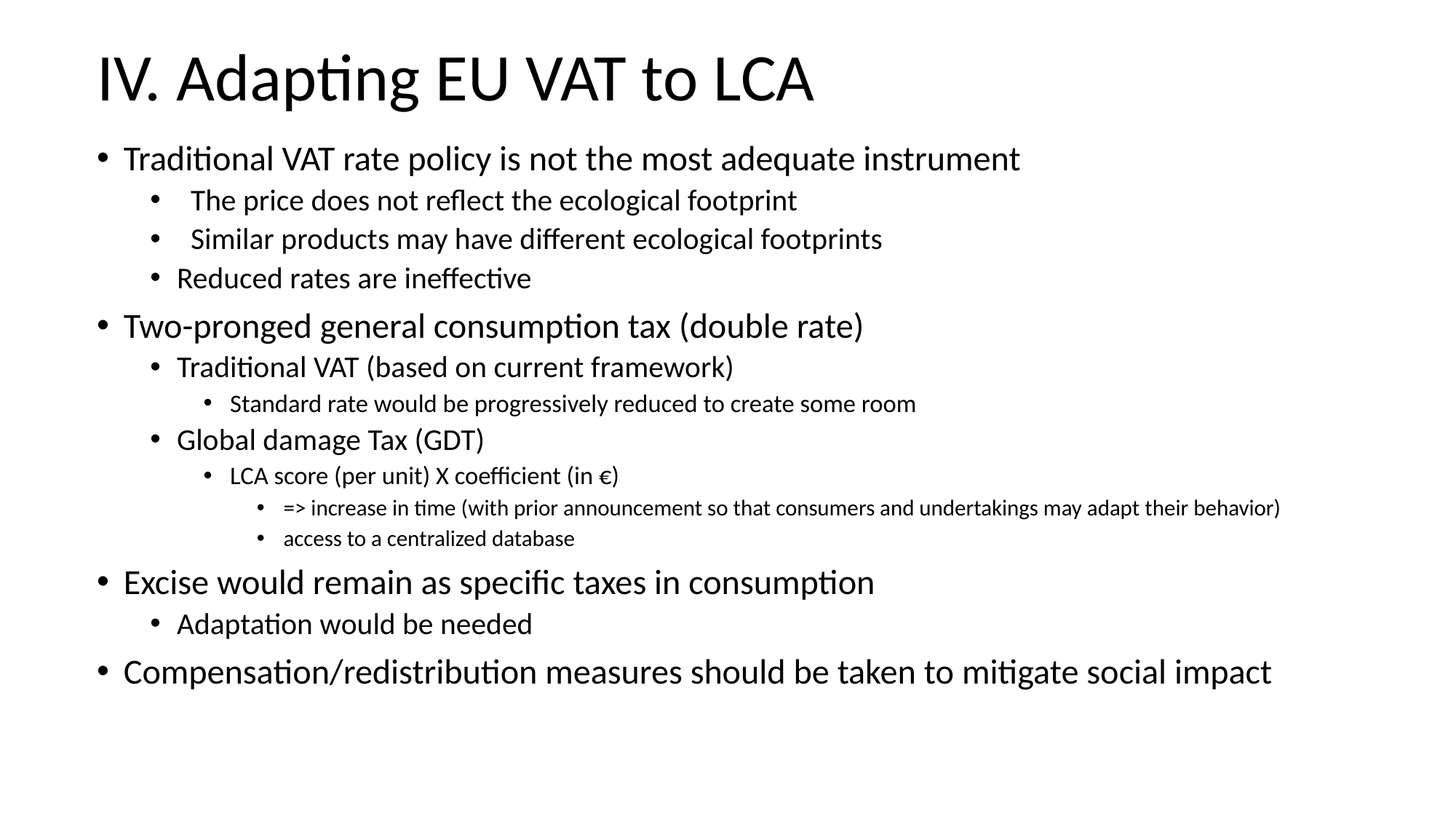

# IV. Adapting EU VAT to LCA
Traditional VAT rate policy is not the most adequate instrument
  The price does not reflect the ecological footprint
  Similar products may have different ecological footprints
Reduced rates are ineffective
Two-pronged general consumption tax (double rate)
Traditional VAT (based on current framework)
Standard rate would be progressively reduced to create some room
Global damage Tax (GDT)
LCA score (per unit) X coefficient (in €)
=> increase in time (with prior announcement so that consumers and undertakings may adapt their behavior)
access to a centralized database
Excise would remain as specific taxes in consumption
Adaptation would be needed
Compensation/redistribution measures should be taken to mitigate social impact